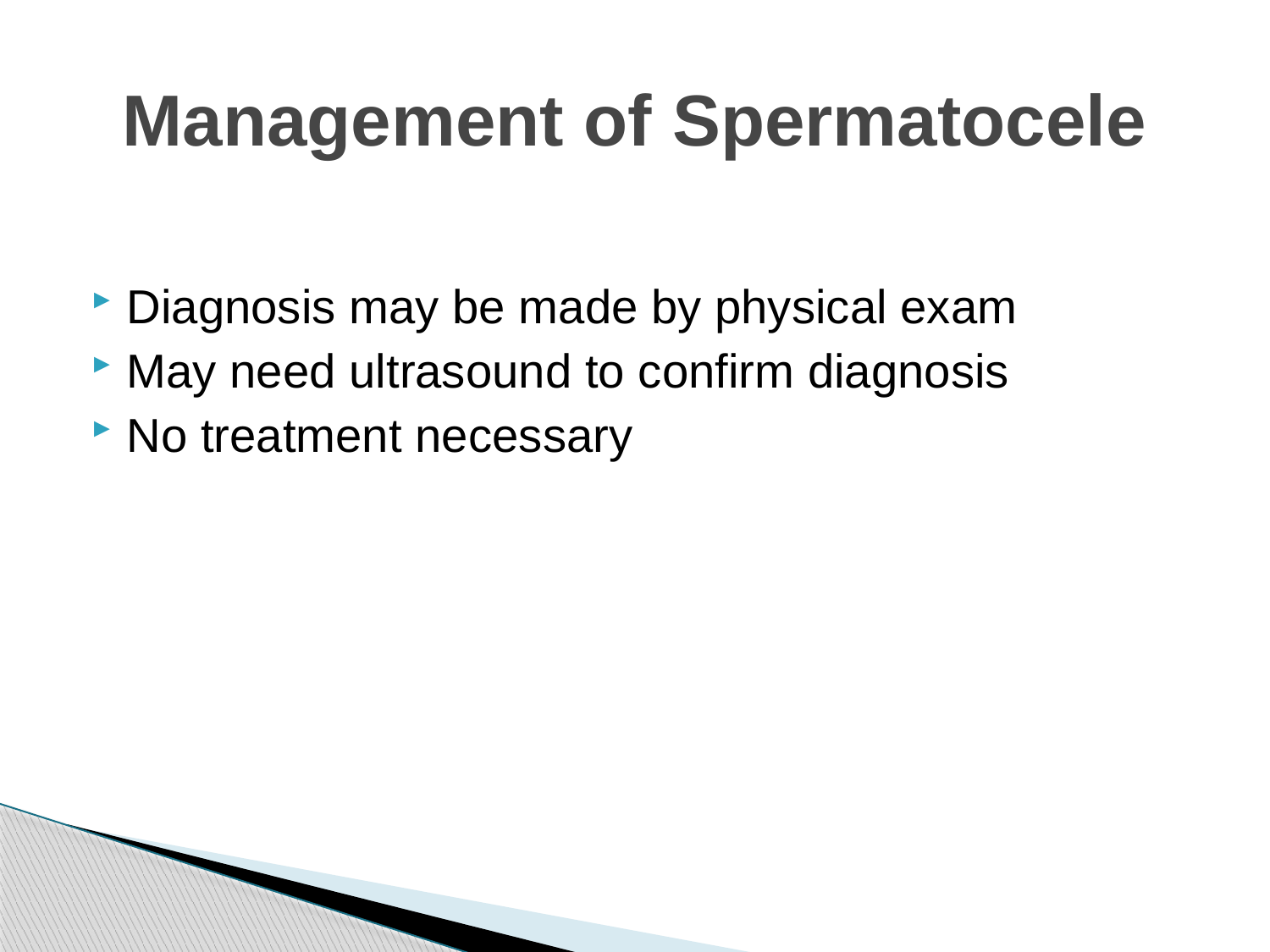

# Management of Spermatocele

Diagnosis may be made by physical exam
May need ultrasound to confirm diagnosis
No treatment necessary